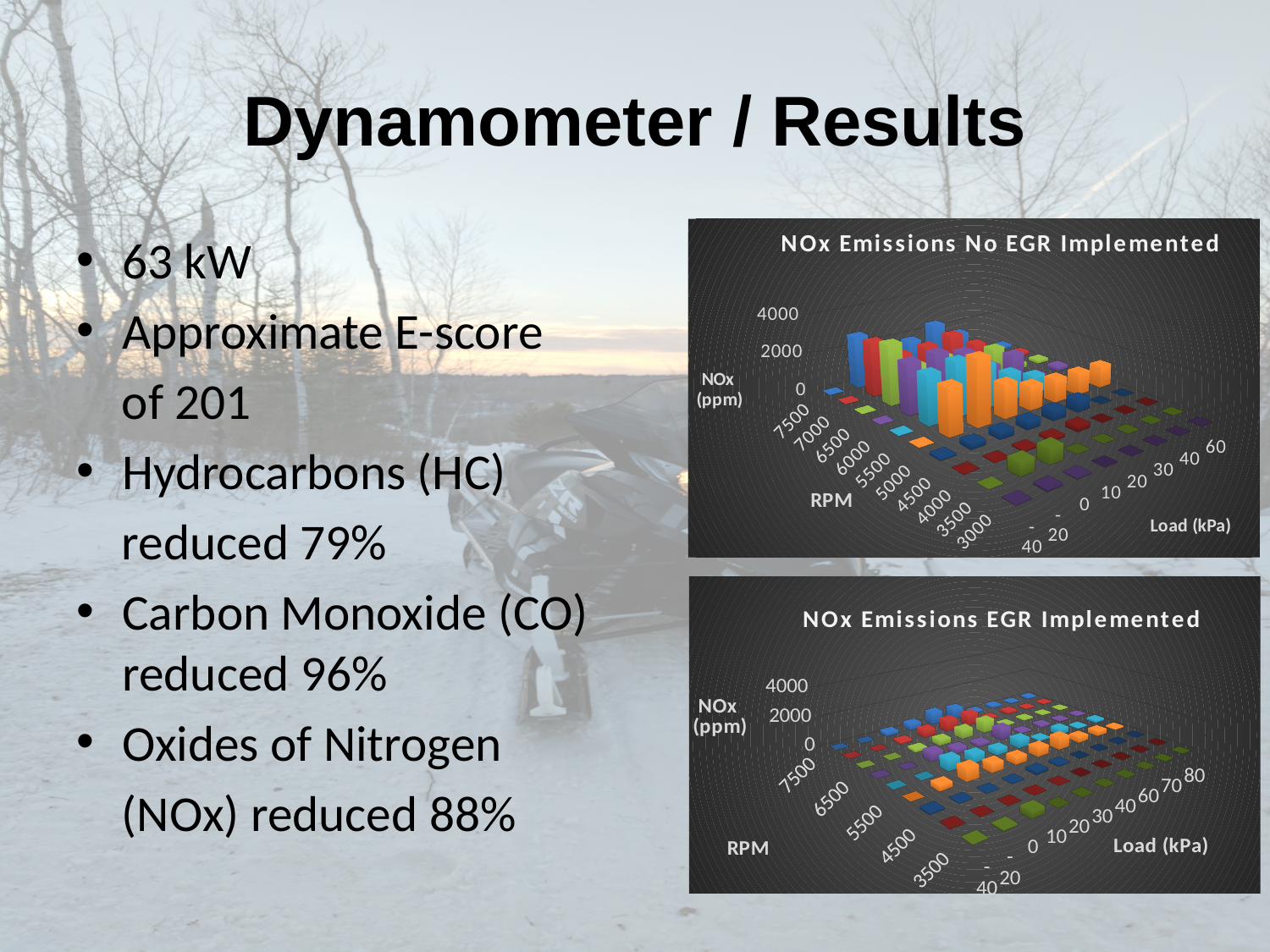

# Dynamometer / Results

[unsupported chart]

63 kW
Approximate E-score
    of 201
Hydrocarbons (HC)
    reduced 79%
Carbon Monoxide (CO) reduced 96%
Oxides of Nitrogen
    (NOx) reduced 88%

[unsupported chart]